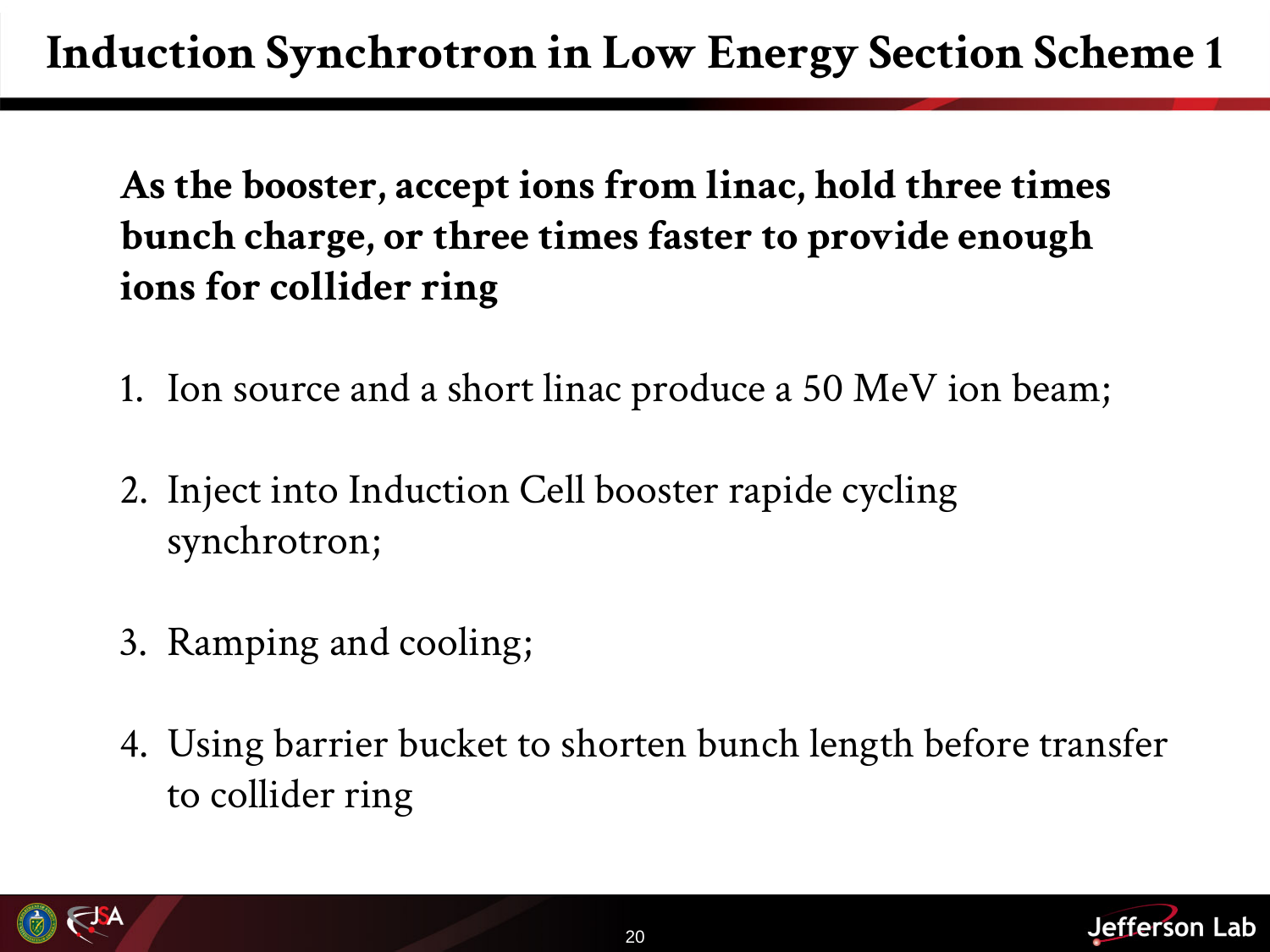

# Induction Synchrotron in Low Energy Section Scheme 1
As the booster, accept ions from linac, hold three times bunch charge, or three times faster to provide enough ions for collider ring

Ion source and a short linac produce a 50 MeV ion beam;

Inject into Induction Cell booster rapide cycling synchrotron;

Ramping and cooling;

Using barrier bucket to shorten bunch length before transfer to collider ring
20